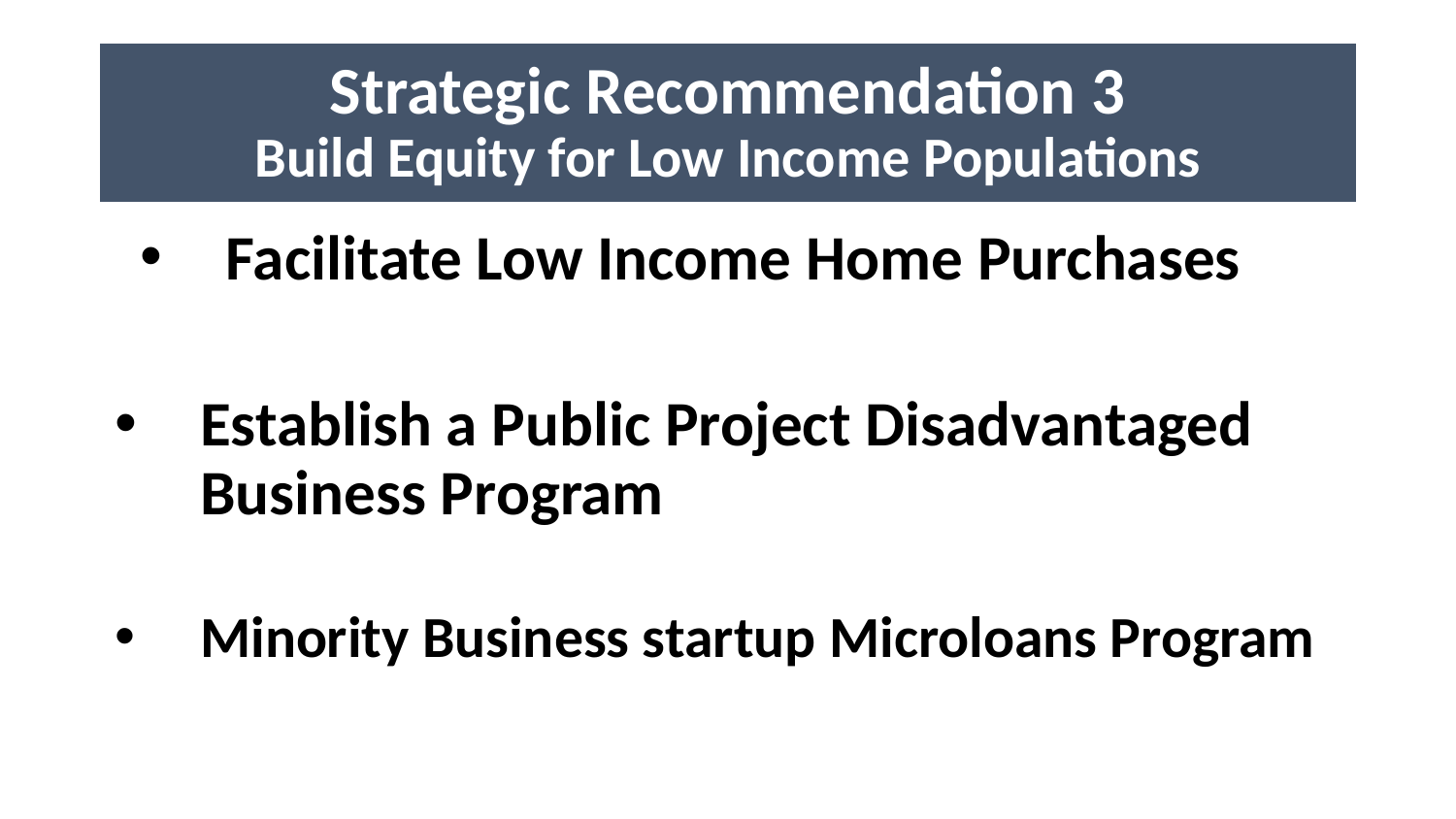

# Strategic Recommendation 3 Build Equity for Low Income Populations
Facilitate Low Income Home Purchases

Establish a Public Project Disadvantaged Business Program

Minority Business startup Microloans Program